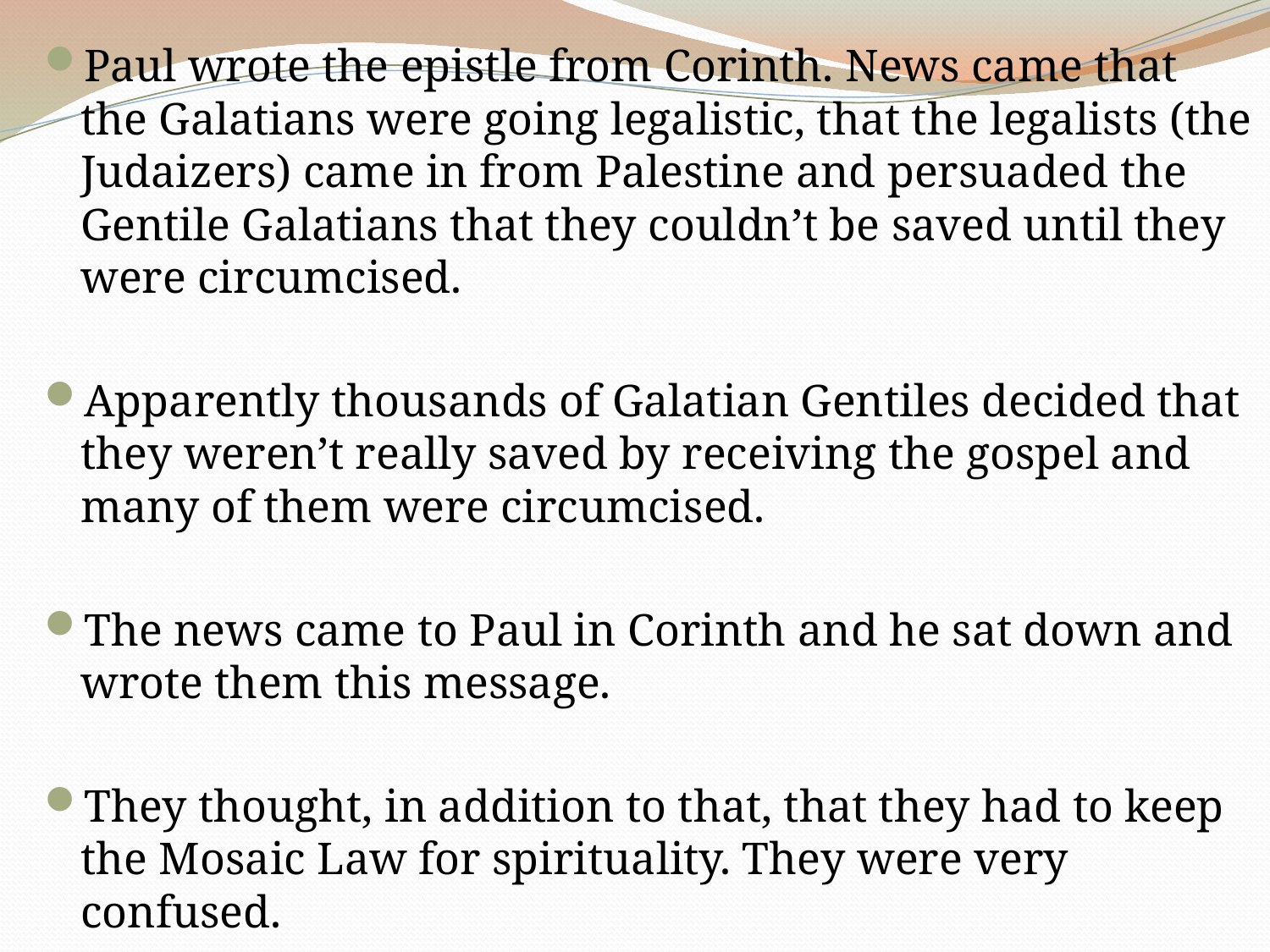

Paul wrote the epistle from Corinth. News came that the Galatians were going legalistic, that the legalists (the Judaizers) came in from Palestine and persuaded the Gentile Galatians that they couldn’t be saved until they were circumcised.

Apparently thousands of Galatian Gentiles decided that they weren’t really saved by receiving the gospel and many of them were circumcised.

The news came to Paul in Corinth and he sat down and wrote them this message.

They thought, in addition to that, that they had to keep the Mosaic Law for spirituality. They were very confused.